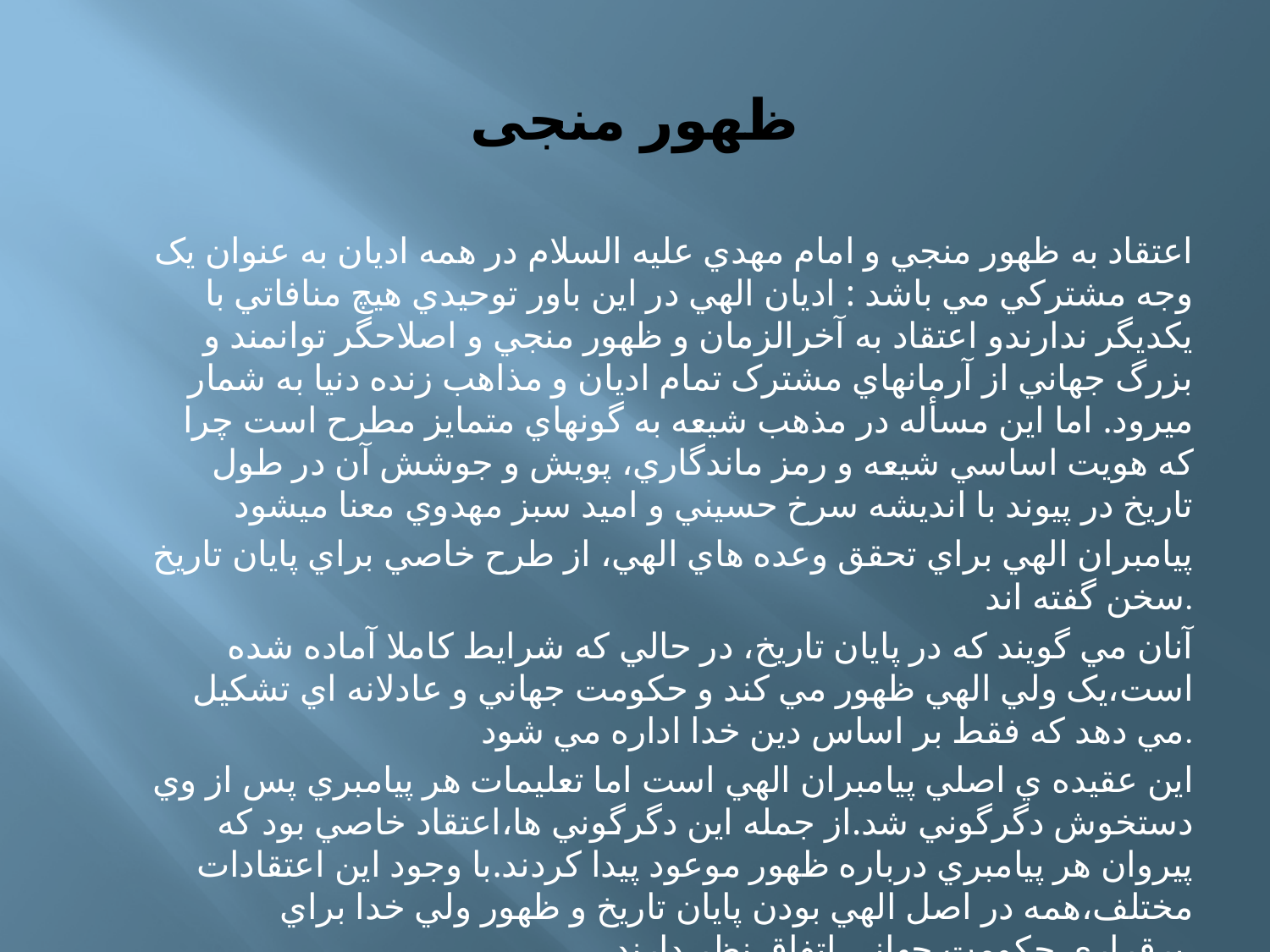

# ظهور منجی
اعتقاد به ظهور منجي و امام مهدي عليه السلام در همه اديان به عنوان يک وجه مشترکي مي باشد : اديان الهي در اين باور توحيدي هيچ منافاتي با يکديگر ندارندو اعتقاد به آخرالزمان و ظهور منجي و اصلاح‏گر توانمند و بزرگ جهاني از آرمان‏هاي مشترک تمام اديان و مذاهب زنده دنيا به شمار مي‏رود. اما اين مسأله در مذهب شيعه به گونه‏اي متمايز مطرح است چرا که هويت اساسي شيعه و رمز ماندگاري، پويش و جوشش آن در طول تاريخ در پيوند با انديشه سرخ حسيني و اميد سبز مهدوي معنا مي‏شود
پيامبران الهي براي تحقق وعده هاي الهي، از طرح خاصي براي پايان تاريخ سخن گفته اند.
آنان مي گويند که در پايان تاريخ، در حالي که شرايط کاملا آماده شده است،يک ولي الهي ظهور مي کند و حکومت جهاني و عادلانه اي تشکيل مي دهد که فقط بر اساس دين خدا اداره مي شود.
اين عقيده ي اصلي پيامبران الهي است اما تعليمات هر پيامبري پس از وي دستخوش دگرگوني شد.از جمله اين دگرگوني ها،اعتقاد خاصي بود که پيروان هر پيامبري درباره ظهور موعود پيدا کردند.با وجود اين اعتقادات مختلف،همه در اصل الهي بودن پايان تاريخ و ظهور ولي خدا براي برقراري حکومت جهاني اتفاق نظر دارند.